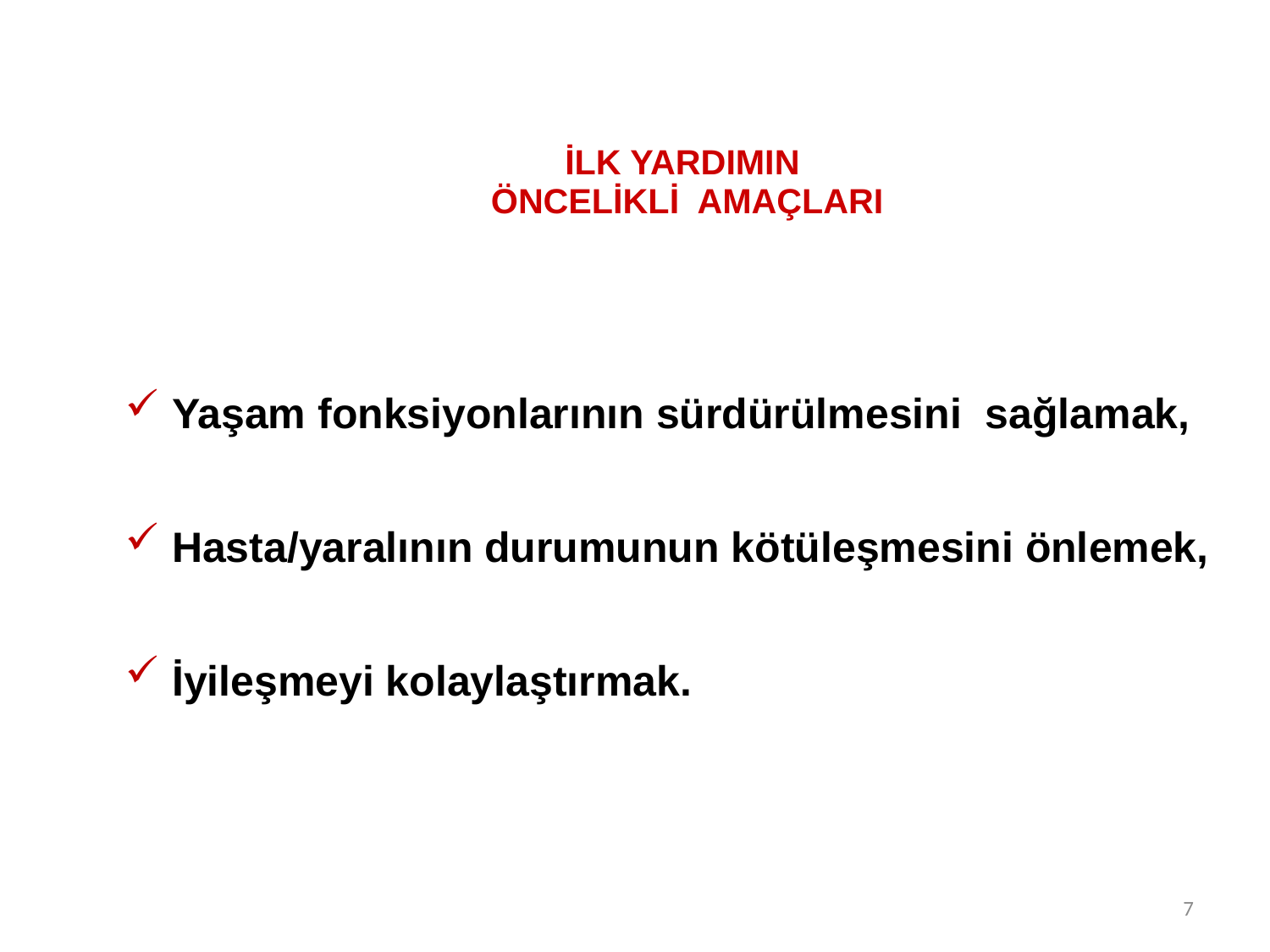

# İLK YARDIMIN ÖNCELİKLİ  AMAÇLARI

 Yaşam fonksiyonlarının sürdürülmesini  sağlamak,

 Hasta/yaralının durumunun kötüleşmesini önlemek,

 İyileşmeyi kolaylaştırmak.
7